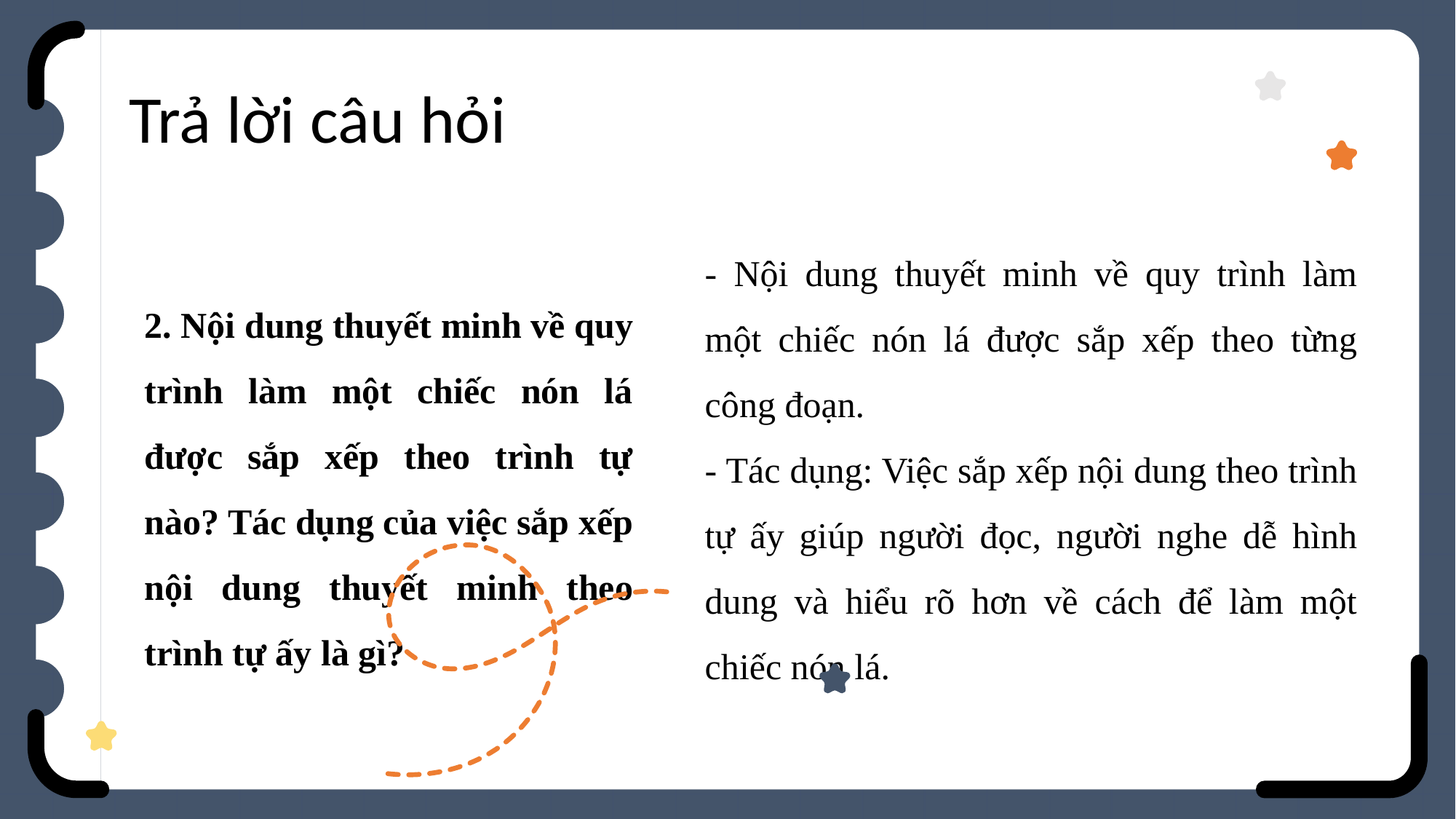

# Trả lời câu hỏi

- Nội dung thuyết minh về quy trình làm một chiếc nón lá được sắp xếp theo từng công đoạn.
- Tác dụng: Việc sắp xếp nội dung theo trình tự ấy giúp người đọc, người nghe dễ hình dung và hiểu rõ hơn về cách để làm một chiếc nón lá.
2. Nội dung thuyết minh về quy trình làm một chiếc nón lá được sắp xếp theo trình tự nào? Tác dụng của việc sắp xếp nội dung thuyết minh theo trình tự ấy là gì?